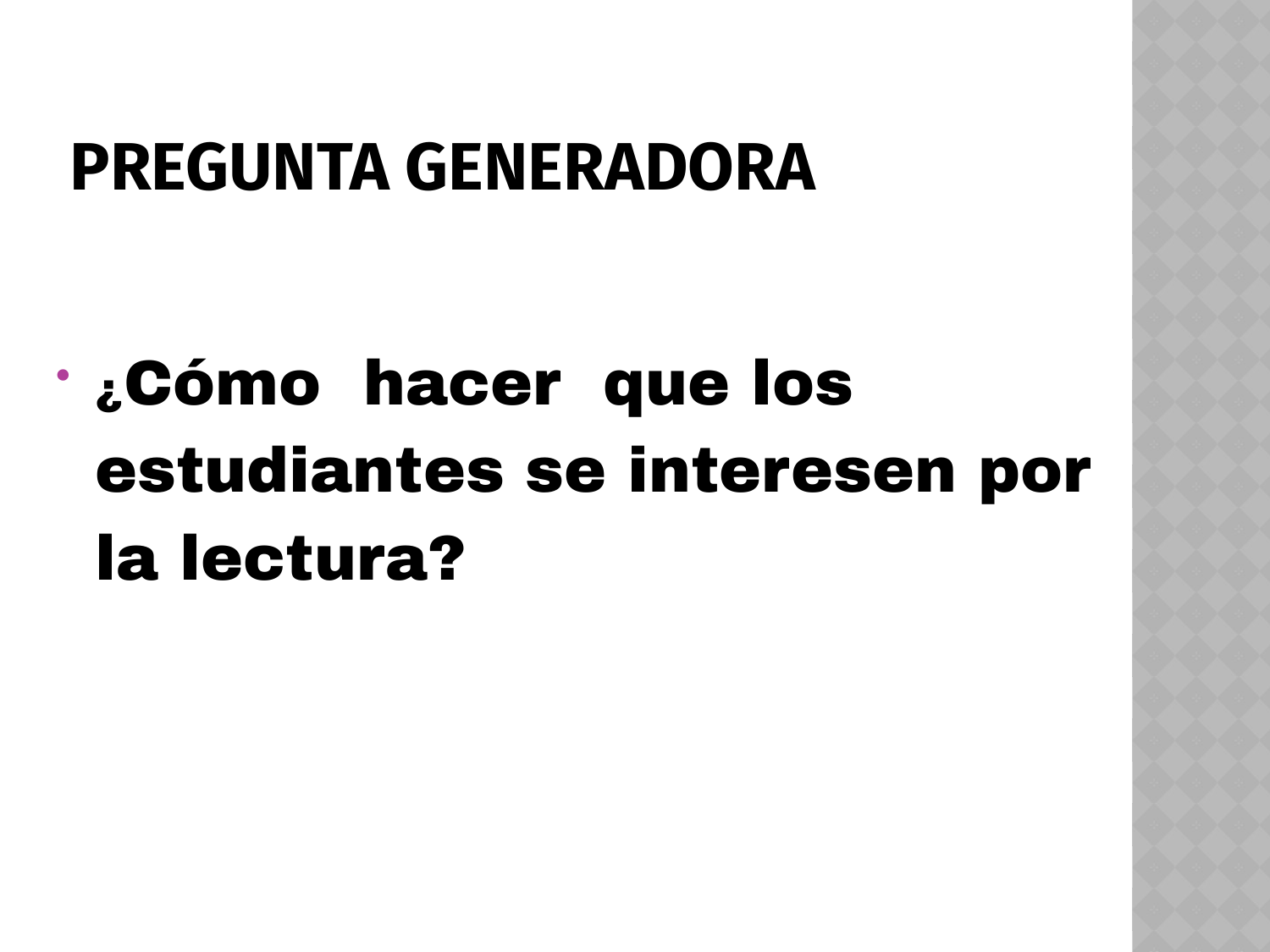

# PREGUNTA GENERADORA
¿Cómo  hacer  que los estudiantes se interesen por la lectura?